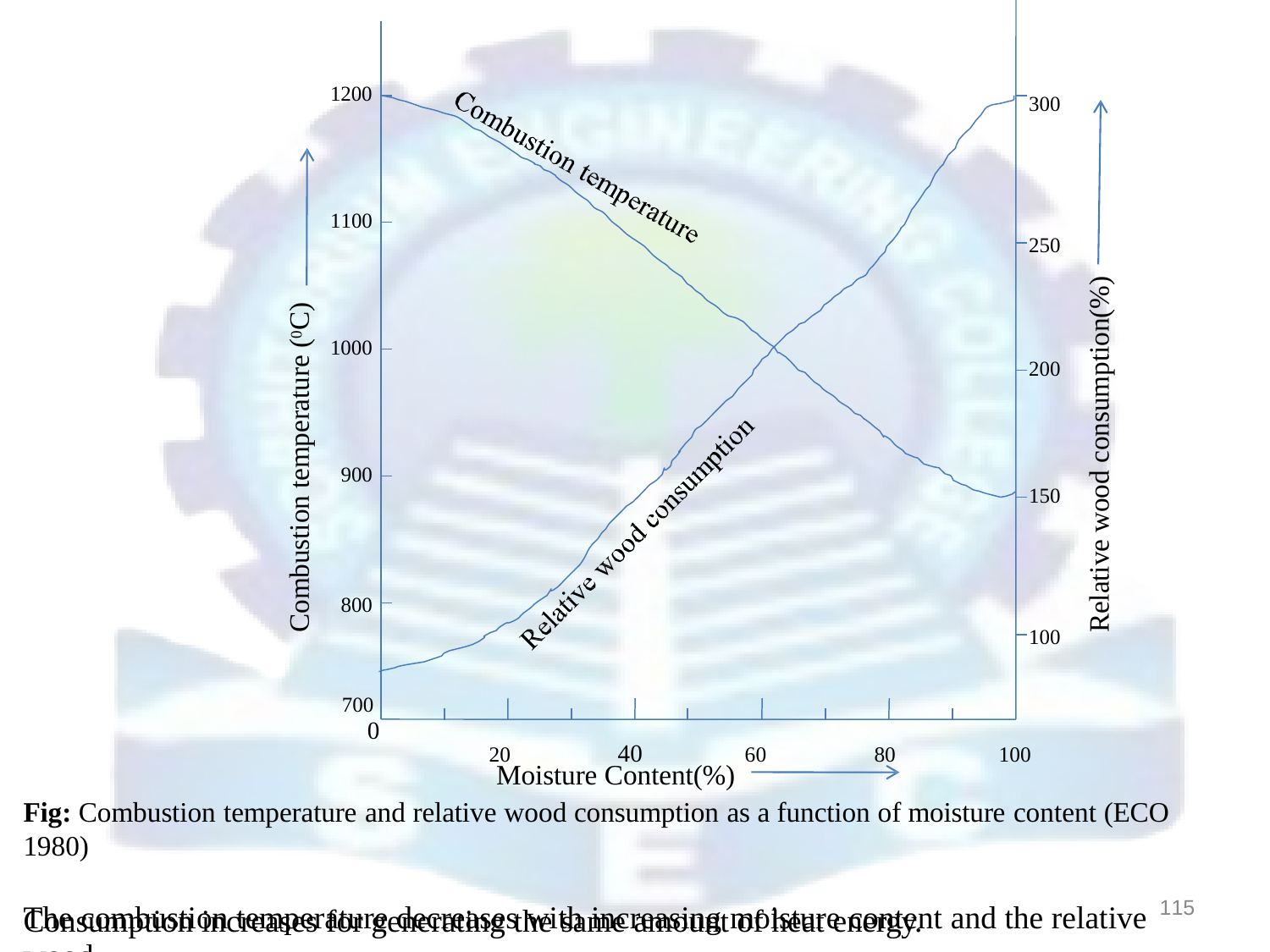

1200
300

1100
250
Relative wood consumption(%)
Combustion temperature (0C)
1000
200
900
150
800
100
700
0
20	40	60	80	100
Moisture Content(%)
Fig: Combustion temperature and relative wood consumption as a function of moisture content (ECO 1980)

The combustion temperature decreases with increasing moisture content and the relative wood

115
Consumption increases for generating the same amount of heat energy.